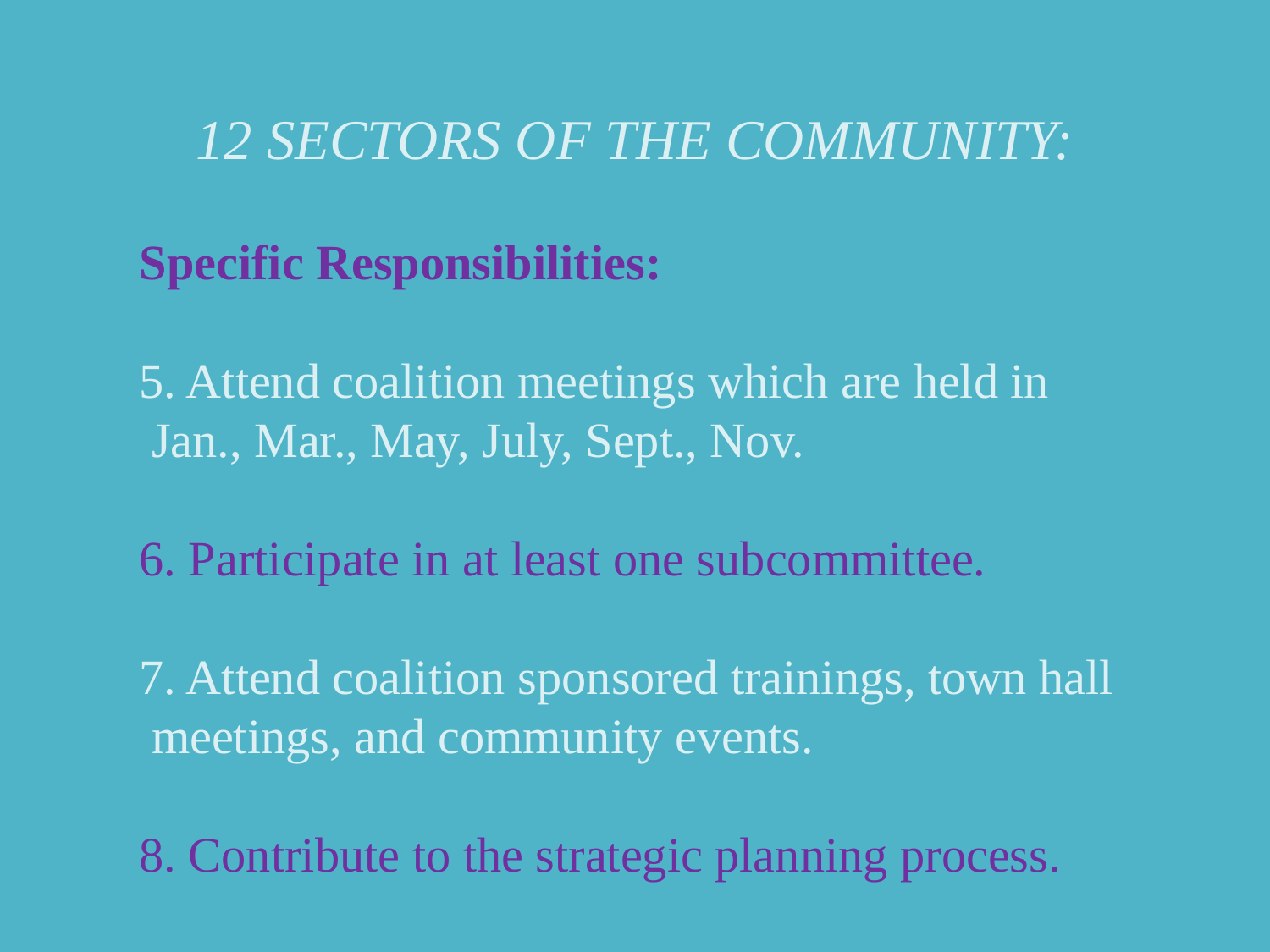

12 SECTORS OF THE COMMUNITY:
Specific Responsibilities:
5. Attend coalition meetings which are held in
 Jan., Mar., May, July, Sept., Nov.
6. Participate in at least one subcommittee.
7. Attend coalition sponsored trainings, town hall
 meetings, and community events.
8. Contribute to the strategic planning process.